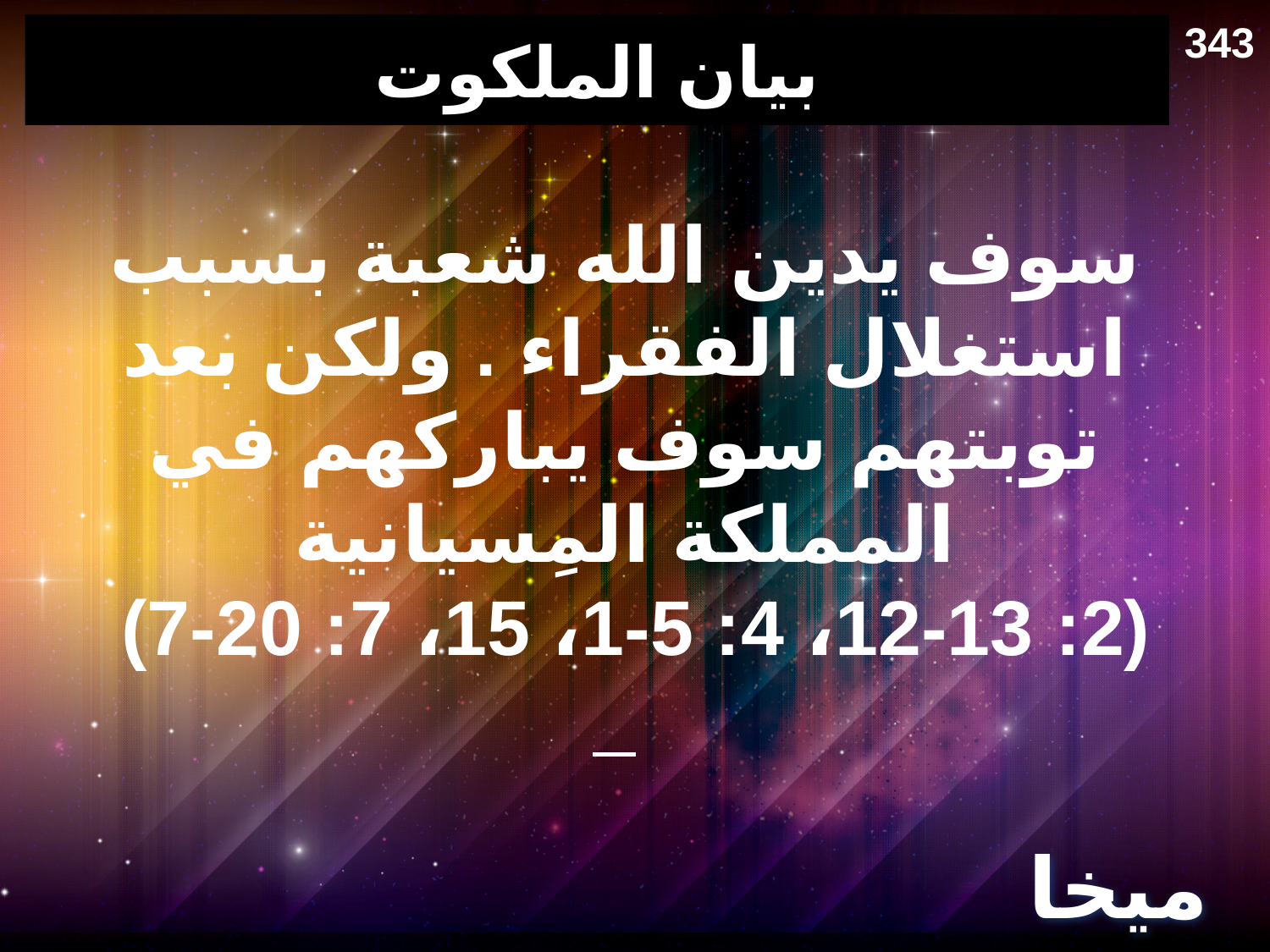

343
# بيان الملكوت
سوف يدين الله شعبة بسبب استغلال الفقراء . ولكن بعد توبتهم سوف يباركهم في المملكة المِسيانية
(2: 12-13، 4: 1-5، 15، 7: 7-20)

ميخا